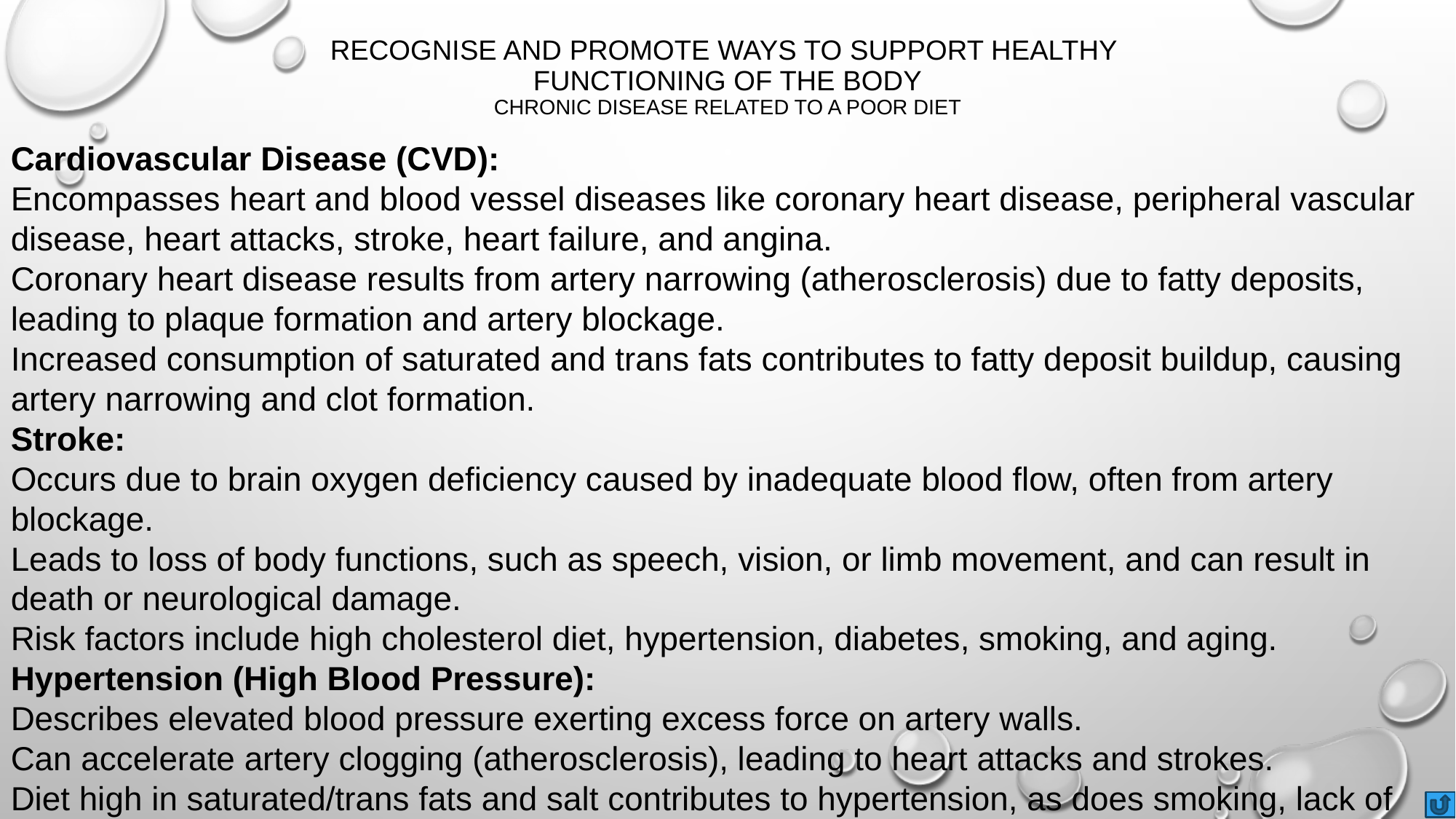

# Recognise and promote ways to support healthy functioning of the body Chronic disease related to a poor diet
Cardiovascular Disease (CVD):
Encompasses heart and blood vessel diseases like coronary heart disease, peripheral vascular disease, heart attacks, stroke, heart failure, and angina.
Coronary heart disease results from artery narrowing (atherosclerosis) due to fatty deposits, leading to plaque formation and artery blockage.
Increased consumption of saturated and trans fats contributes to fatty deposit buildup, causing artery narrowing and clot formation.
Stroke:
Occurs due to brain oxygen deficiency caused by inadequate blood flow, often from artery blockage.
Leads to loss of body functions, such as speech, vision, or limb movement, and can result in death or neurological damage.
Risk factors include high cholesterol diet, hypertension, diabetes, smoking, and aging.
Hypertension (High Blood Pressure):
Describes elevated blood pressure exerting excess force on artery walls.
Can accelerate artery clogging (atherosclerosis), leading to heart attacks and strokes.
Diet high in saturated/trans fats and salt contributes to hypertension, as does smoking, lack of exercise, excessive alcohol, and genetic factors.